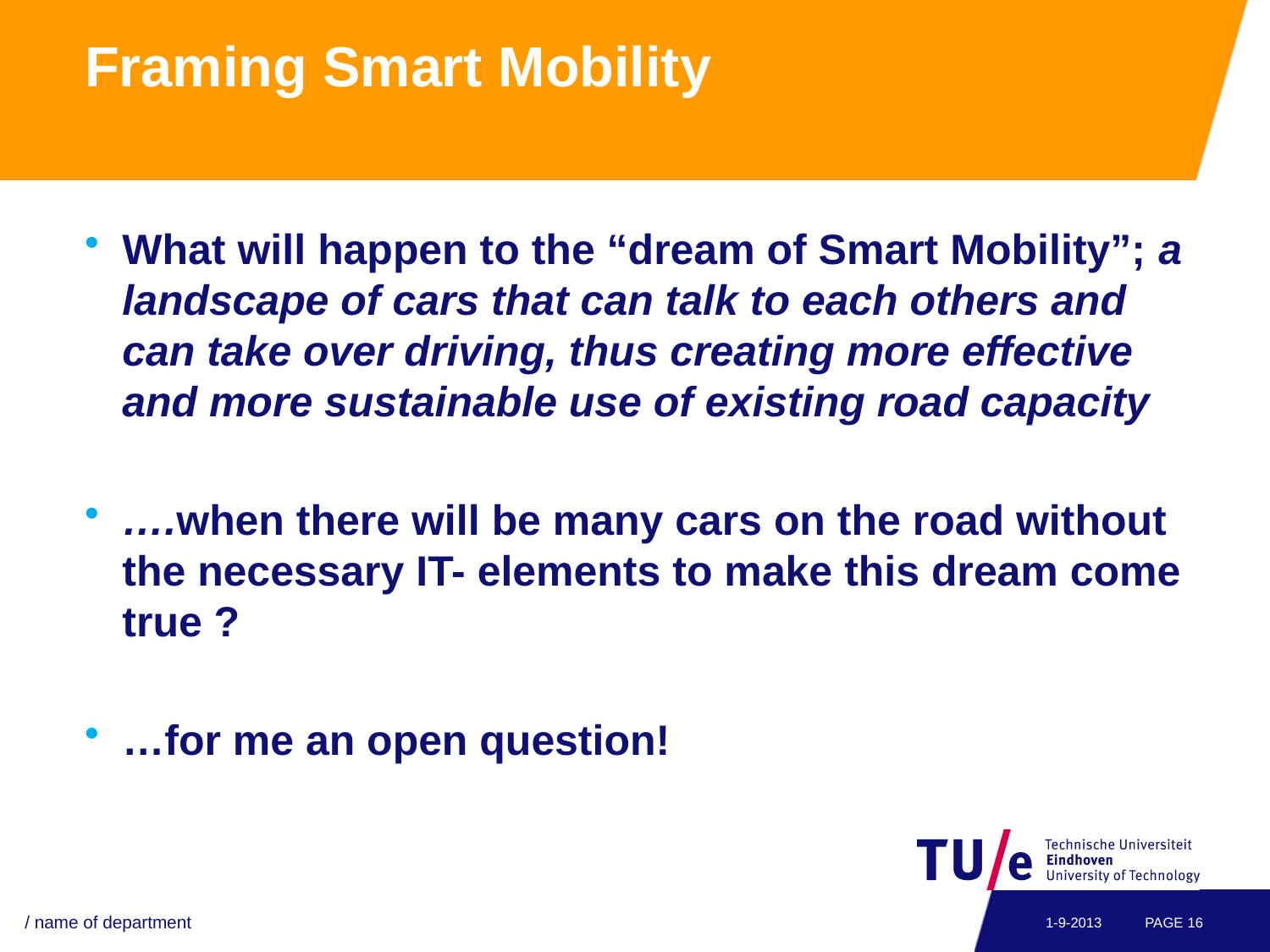

# Framing Smart Mobility
What will happen to the “dream of Smart Mobility”; a landscape of cars that can talk to each others and can take over driving, thus creating more effective and more sustainable use of existing road capacity

….when there will be many cars on the road without the necessary IT- elements to make this dream come true ?

…for me an open question!
/ name of department
1-9-2013
PAGE 16